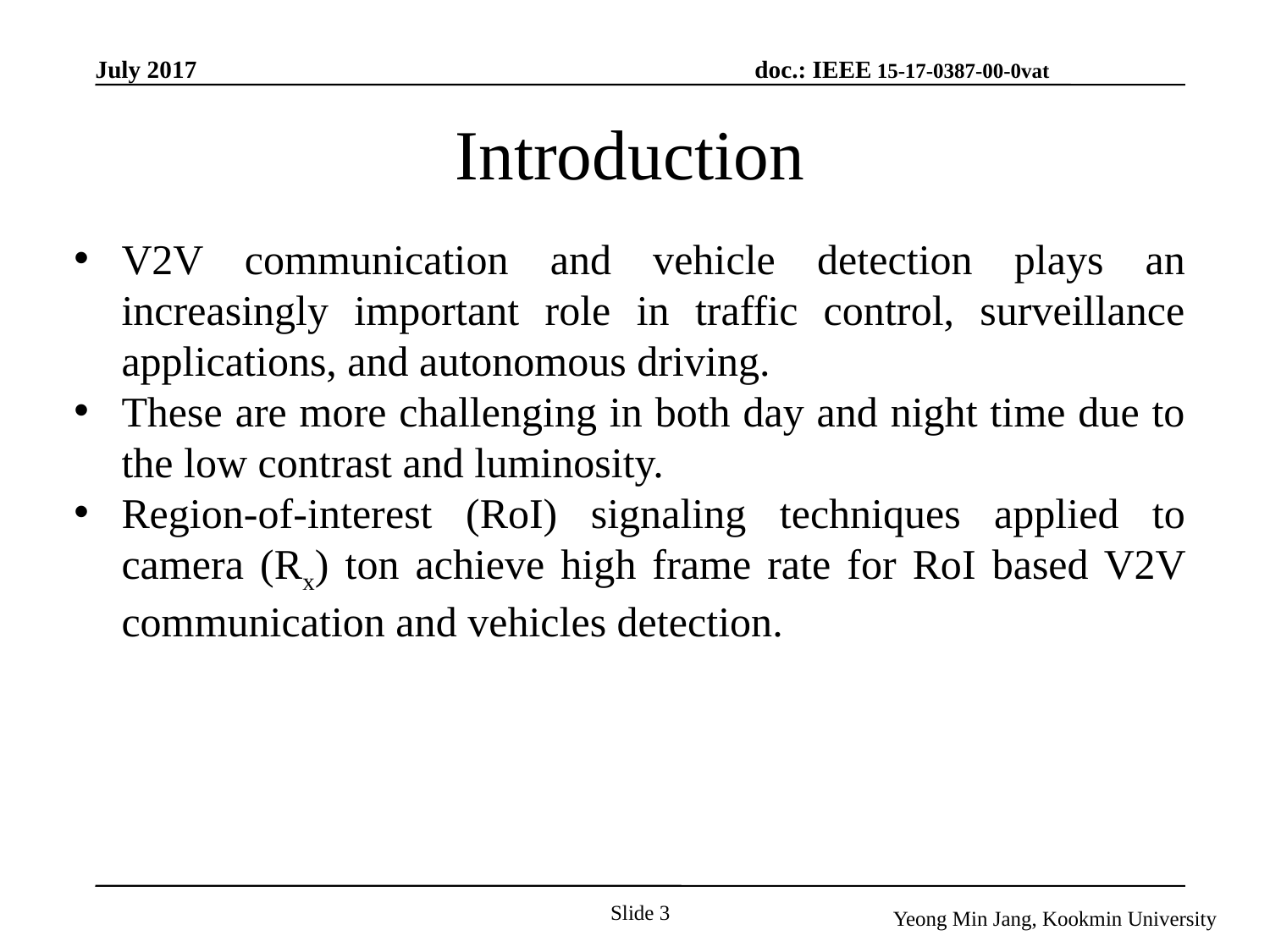

# Introduction
V2V communication and vehicle detection plays an increasingly important role in traffic control, surveillance applications, and autonomous driving.
These are more challenging in both day and night time due to the low contrast and luminosity.
Region-of-interest (RoI) signaling techniques applied to camera (Rx) ton achieve high frame rate for RoI based V2V communication and vehicles detection.

Slide 3